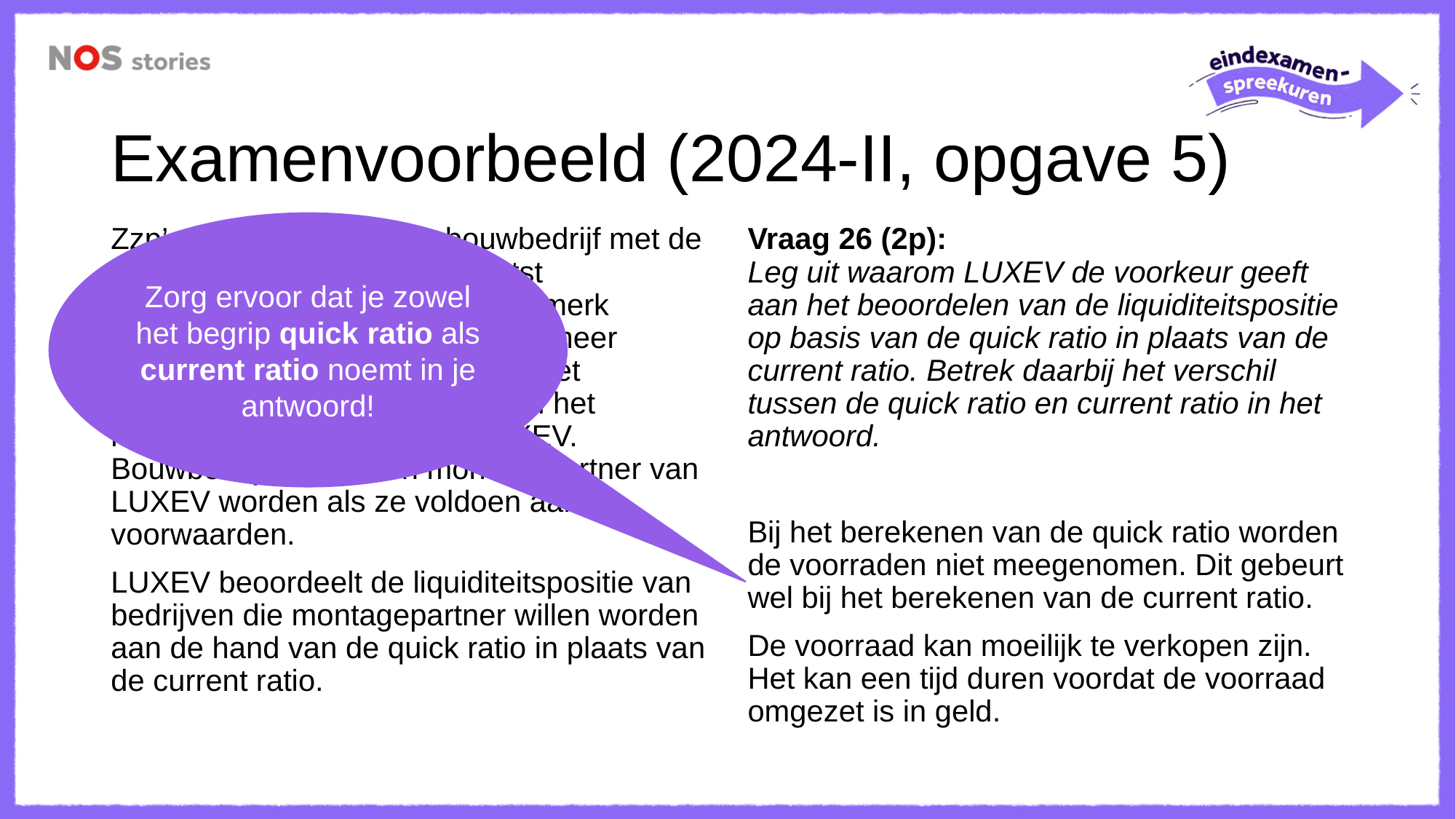

# Examenvoorbeeld (2024-II, opgave 5)
Zorg ervoor dat je zowel het begrip quick ratio als current ratio noemt in je antwoord!
Zzp’er Joshua heeft een bouwbedrijf met de naam ‘Daglicht’. Daglicht plaatst voornamelijk dakramen van het merk LUXEV in woningen. Joshua wil meer opdrachten aannemen en in omzet toenemen. Hij neemt kennis van het montagepartnerschap van LUXEV. Bouwbedrijven kunnen montagepartner van LUXEV worden als ze voldoen aan de voorwaarden.
LUXEV beoordeelt de liquiditeitspositie van bedrijven die montagepartner willen worden aan de hand van de quick ratio in plaats van de current ratio.
Vraag 26 (2p):
Leg uit waarom LUXEV de voorkeur geeft aan het beoordelen van de liquiditeitspositie op basis van de quick ratio in plaats van de current ratio. Betrek daarbij het verschil tussen de quick ratio en current ratio in het antwoord.

Bij het berekenen van de quick ratio worden de voorraden niet meegenomen. Dit gebeurt wel bij het berekenen van de current ratio.
De voorraad kan moeilijk te verkopen zijn.  Het kan een tijd duren voordat de voorraad omgezet is in geld.